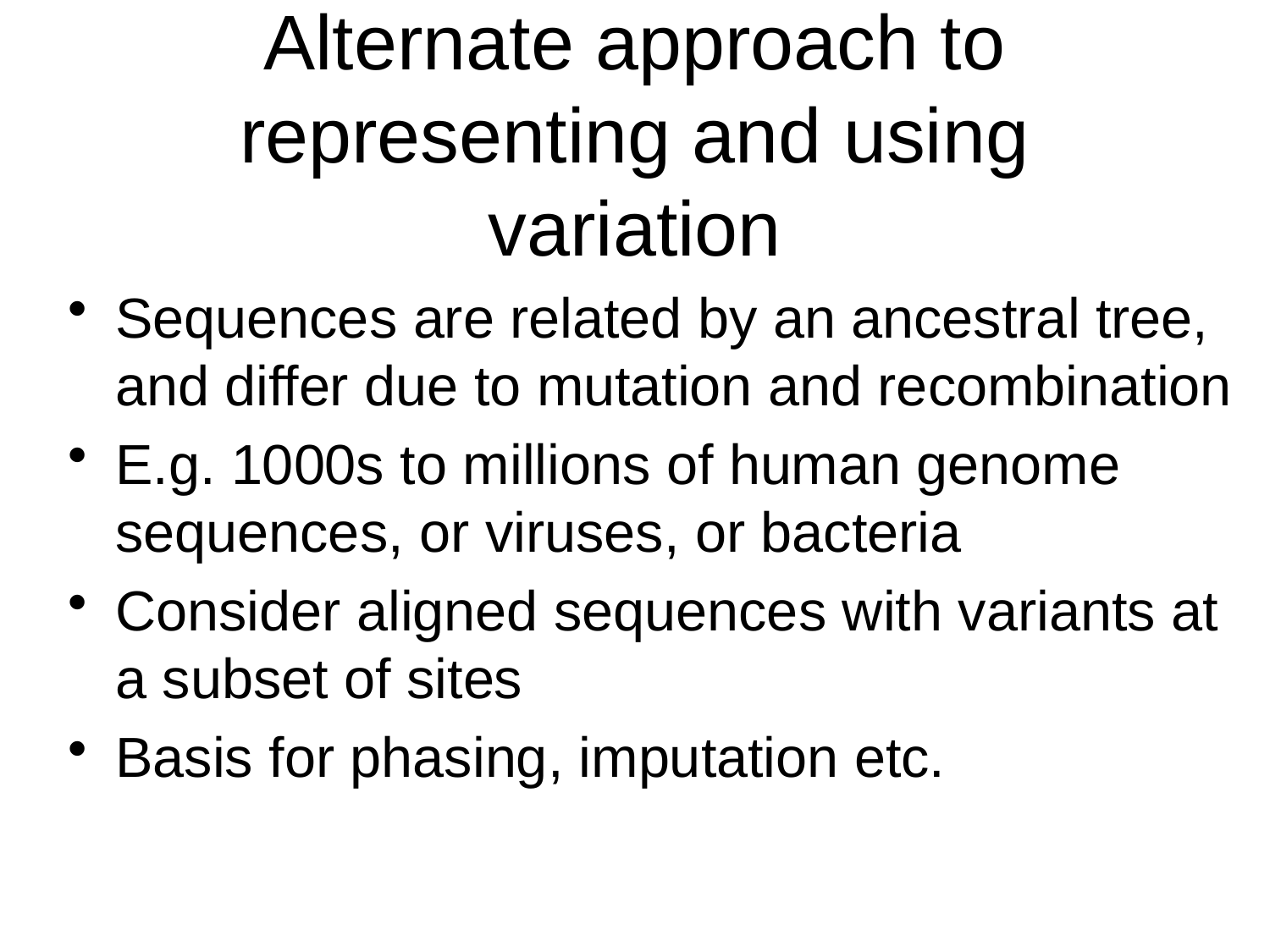

# Alternate approach to representing and using variation
Sequences are related by an ancestral tree, and differ due to mutation and recombination
E.g. 1000s to millions of human genome sequences, or viruses, or bacteria
Consider aligned sequences with variants at a subset of sites
Basis for phasing, imputation etc.